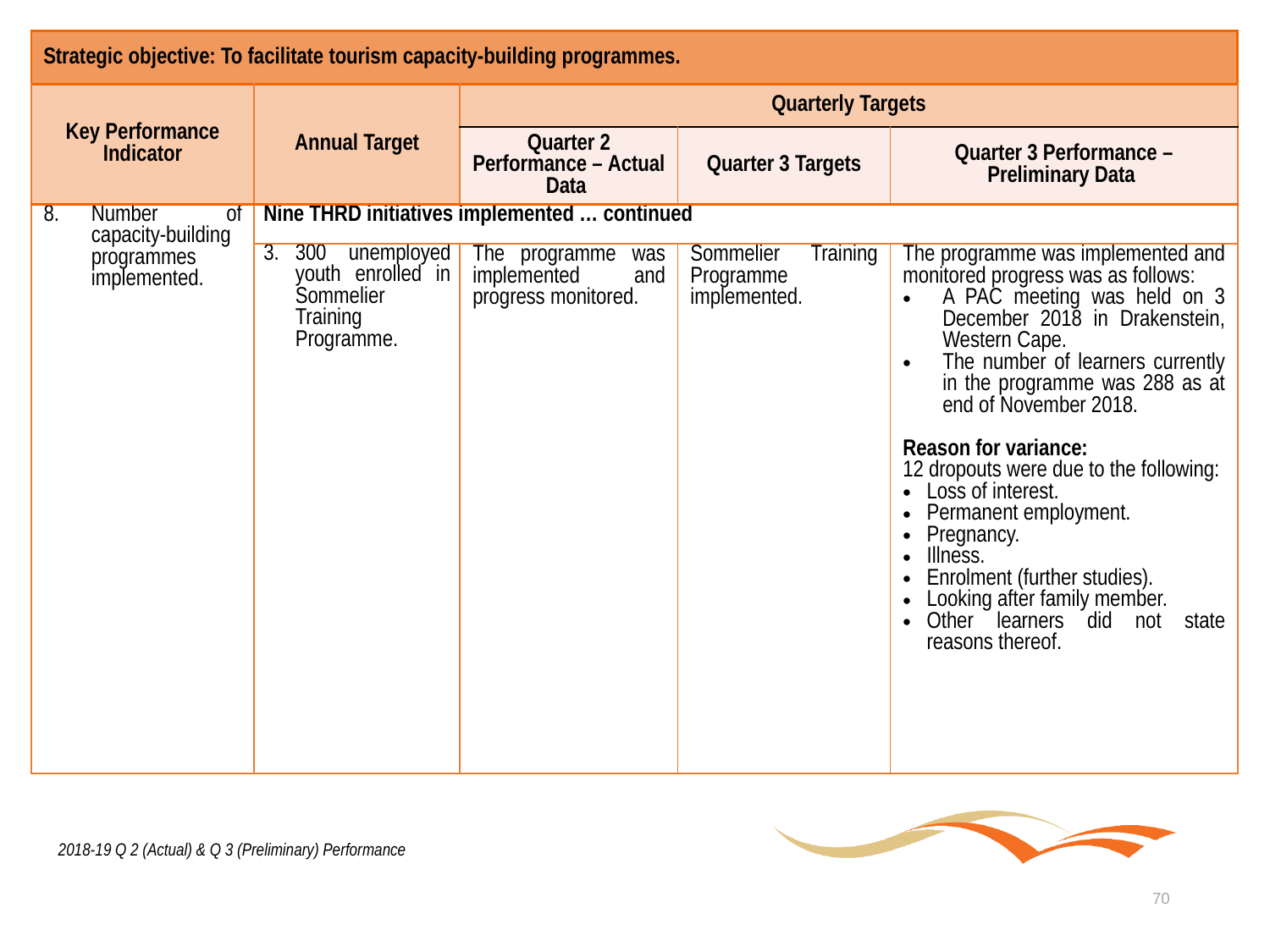

| Strategic objective: To facilitate tourism capacity-building programmes. |  |  |  |  |
| --- | --- | --- | --- | --- |
| Key Performance Indicator | Annual Target | Quarterly Targets |  |  |
|  |  | Quarter 2 Performance – Actual Data | Quarter 3 Targets | Quarter 3 Performance – Preliminary Data |
| Number of capacity-building programmes implemented. | Nine THRD initiatives implemented … continued |  |  |  |
|  | 300 unemployed youth enrolled in Sommelier Training Programme. | The programme was implemented and progress monitored. | Sommelier Training Programme implemented. | The programme was implemented and monitored progress was as follows: A PAC meeting was held on 3 December 2018 in Drakenstein, Western Cape. The number of learners currently in the programme was 288 as at end of November 2018. Reason for variance: 12 dropouts were due to the following: Loss of interest. Permanent employment. Pregnancy. Illness. Enrolment (further studies). Looking after family member. Other learners did not state reasons thereof. |

2018-19 Q 2 (Actual) & Q 3 (Preliminary) Performance
70